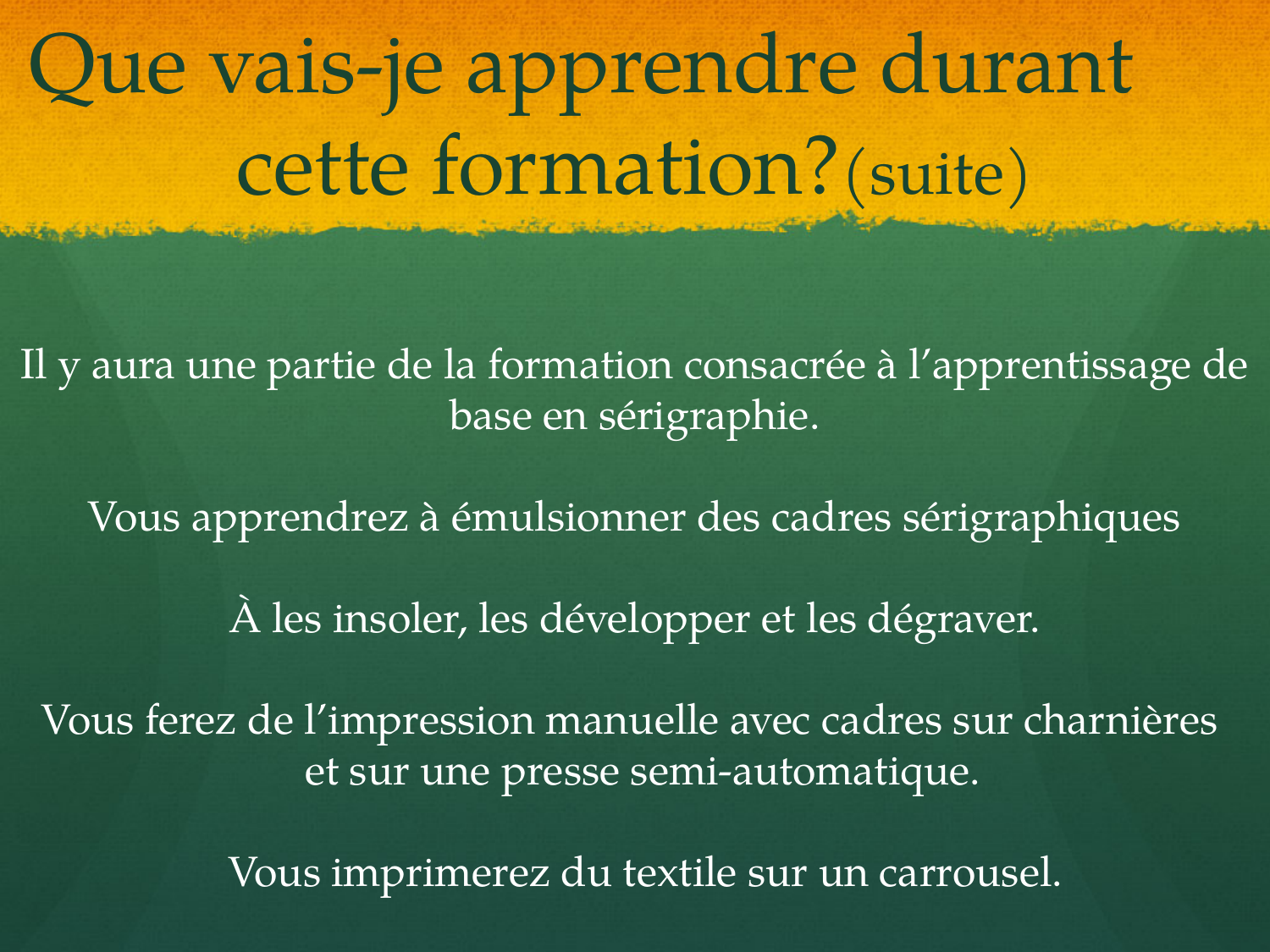

# Que vais-je apprendre durant      cette formation?(suite)

Il y aura une partie de la formation consacrée à l’apprentissage de base en sérigraphie.

Vous apprendrez à émulsionner des cadres sérigraphiques

À les insoler, les développer et les dégraver.

Vous ferez de l’impression manuelle avec cadres sur charnières
et sur une presse semi-automatique.

  Vous imprimerez du textile sur un carrousel.